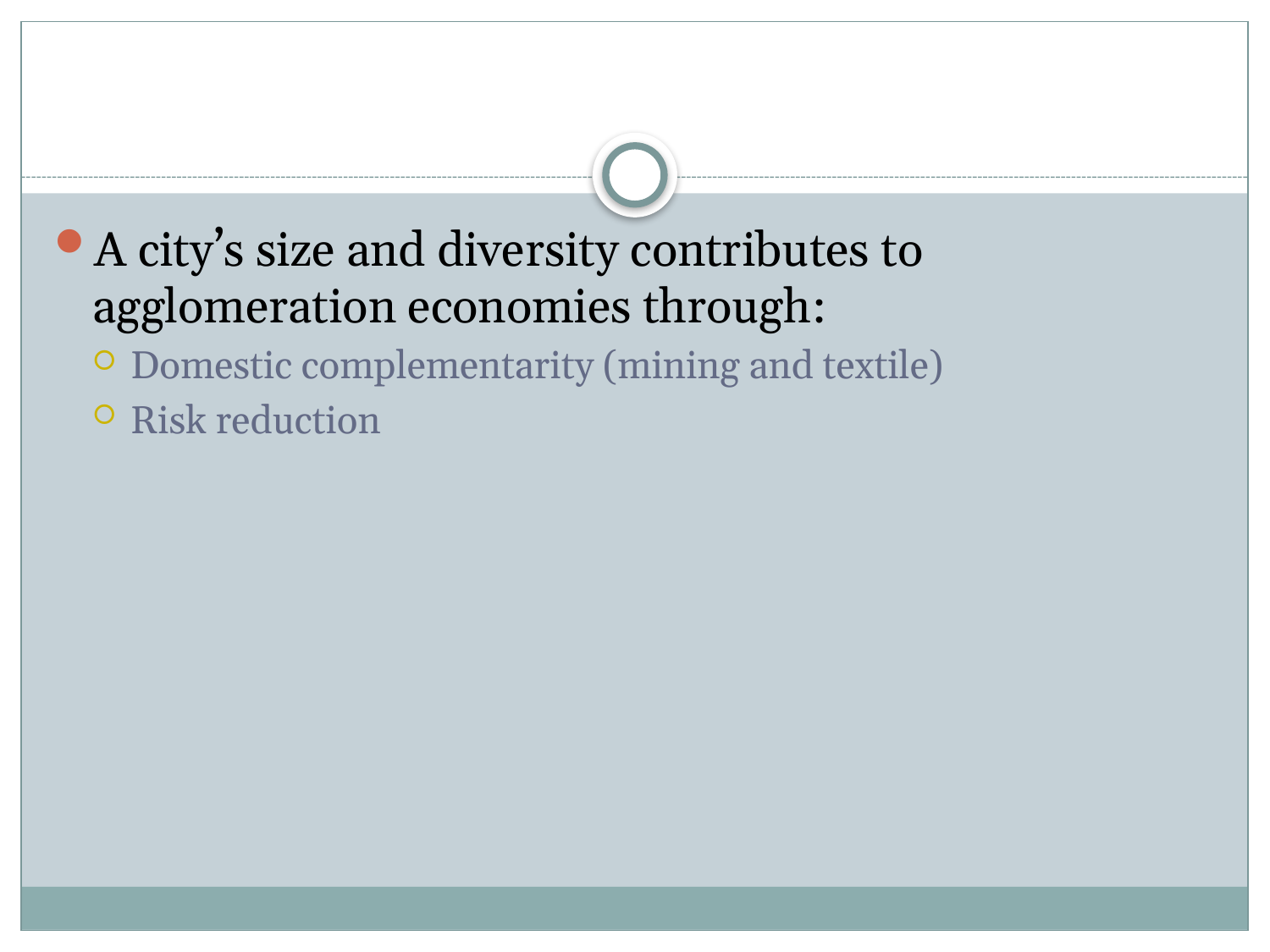

#
A city’s size and diversity contributes to agglomeration economies through:
Domestic complementarity (mining and textile)
Risk reduction